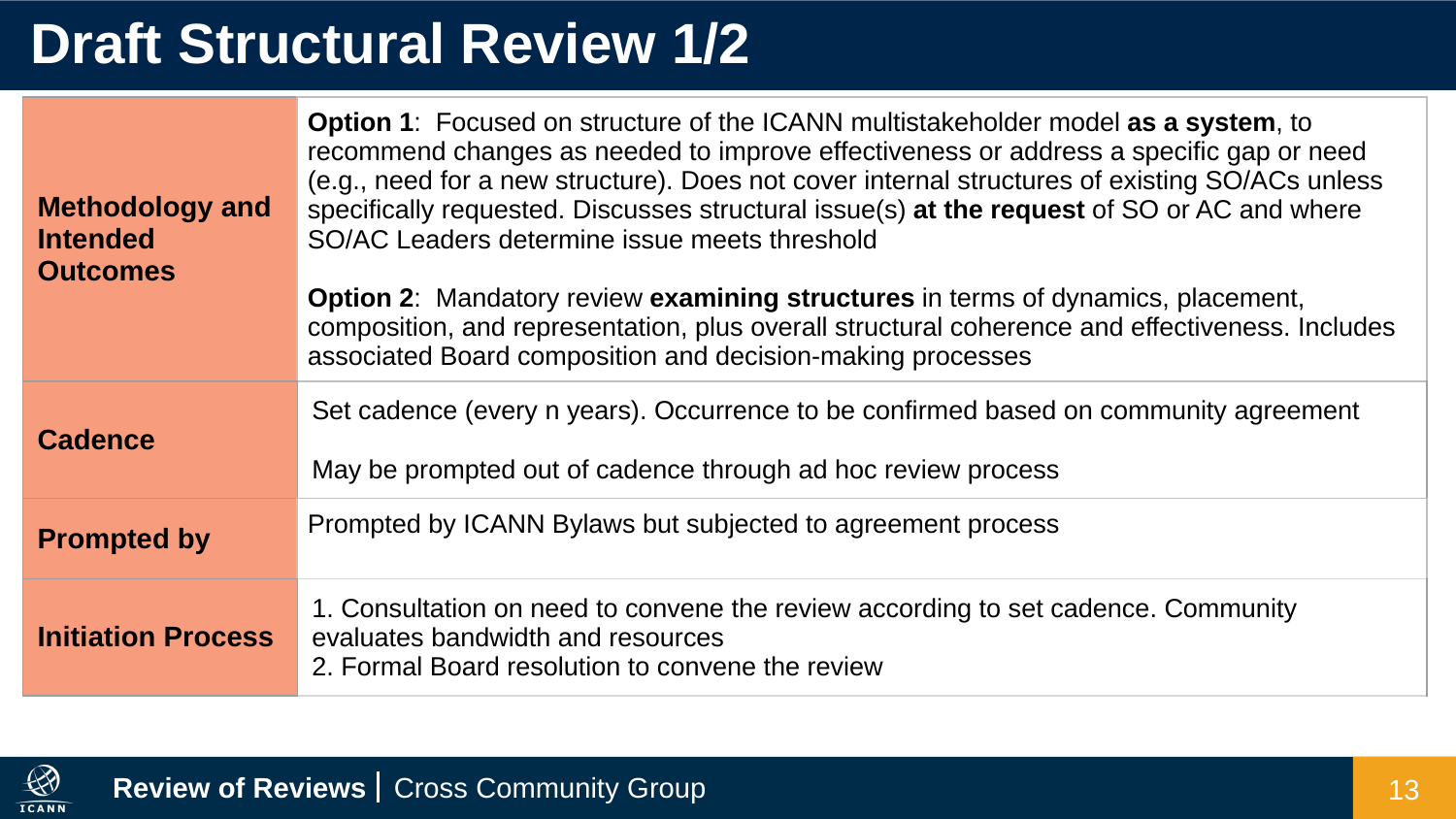

# Draft Structural Review 1/2
| Methodology and Intended Outcomes | Option 1: Focused on structure of the ICANN multistakeholder model as a system, to recommend changes as needed to improve effectiveness or address a specific gap or need (e.g., need for a new structure). Does not cover internal structures of existing SO/ACs unless specifically requested. Discusses structural issue(s) at the request of SO or AC and where SO/AC Leaders determine issue meets threshold Option 2: Mandatory review examining structures in terms of dynamics, placement, composition, and representation, plus overall structural coherence and effectiveness. Includes associated Board composition and decision-making processes |
| --- | --- |
| Cadence | Set cadence (every n years). Occurrence to be confirmed based on community agreement May be prompted out of cadence through ad hoc review process |
| Prompted by | Prompted by ICANN Bylaws but subjected to agreement process |
| Initiation Process | 1. Consultation on need to convene the review according to set cadence. Community evaluates bandwidth and resources 2. Formal Board resolution to convene the review |